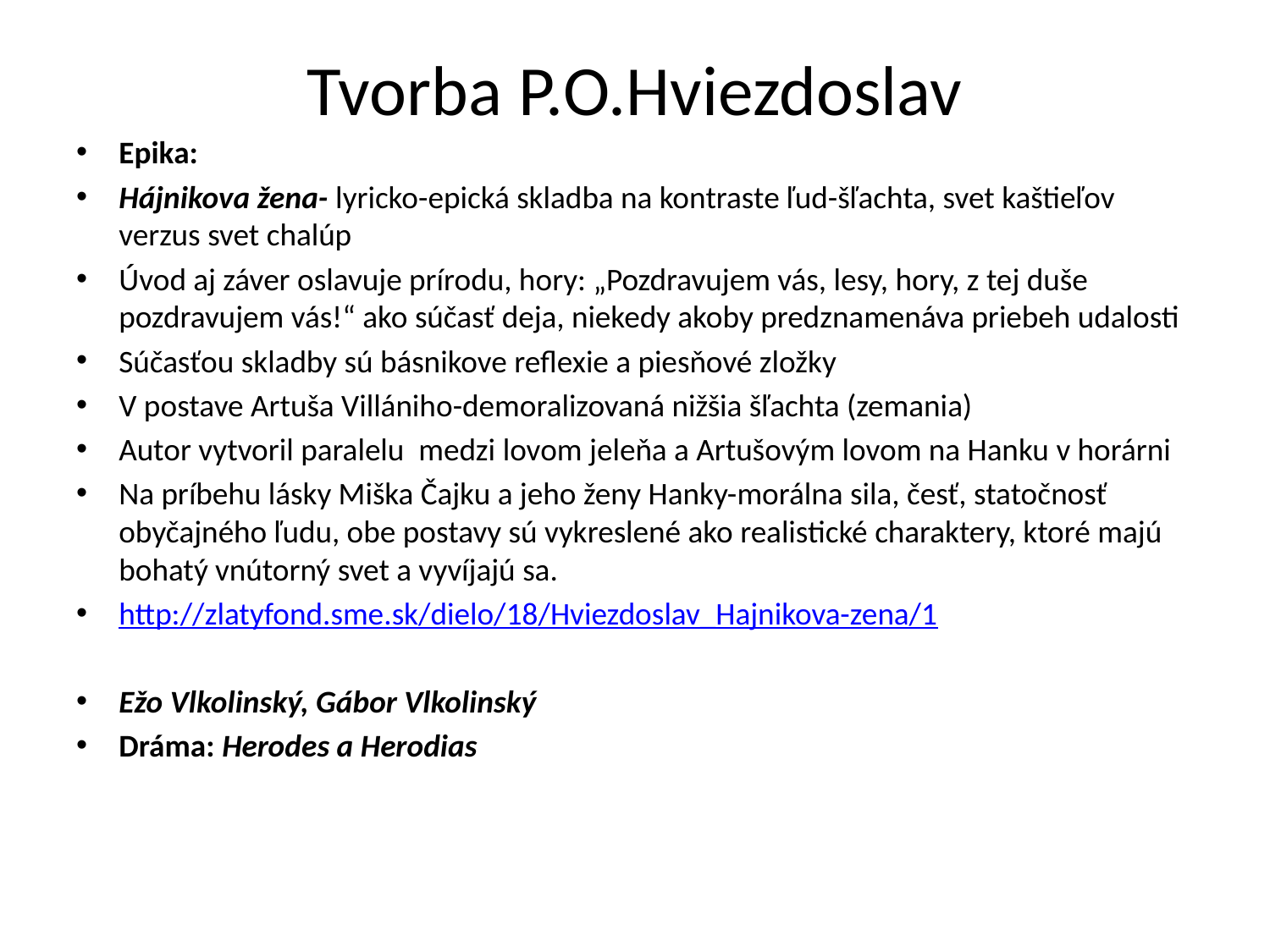

# Tvorba P.O.Hviezdoslav
Epika:
Hájnikova žena- lyricko-epická skladba na kontraste ľud-šľachta, svet kaštieľov verzus svet chalúp
Úvod aj záver oslavuje prírodu, hory: „Pozdravujem vás, lesy, hory, z tej duše pozdravujem vás!“ ako súčasť deja, niekedy akoby predznamenáva priebeh udalosti
Súčasťou skladby sú básnikove reflexie a piesňové zložky
V postave Artuša Villániho-demoralizovaná nižšia šľachta (zemania)
Autor vytvoril paralelu  medzi lovom jeleňa a Artušovým lovom na Hanku v horárni
Na príbehu lásky Miška Čajku a jeho ženy Hanky-morálna sila, česť, statočnosť obyčajného ľudu, obe postavy sú vykreslené ako realistické charaktery, ktoré majú bohatý vnútorný svet a vyvíjajú sa.
http://zlatyfond.sme.sk/dielo/18/Hviezdoslav_Hajnikova-zena/1

Ežo Vlkolinský, Gábor Vlkolinský
Dráma: Herodes a Herodias